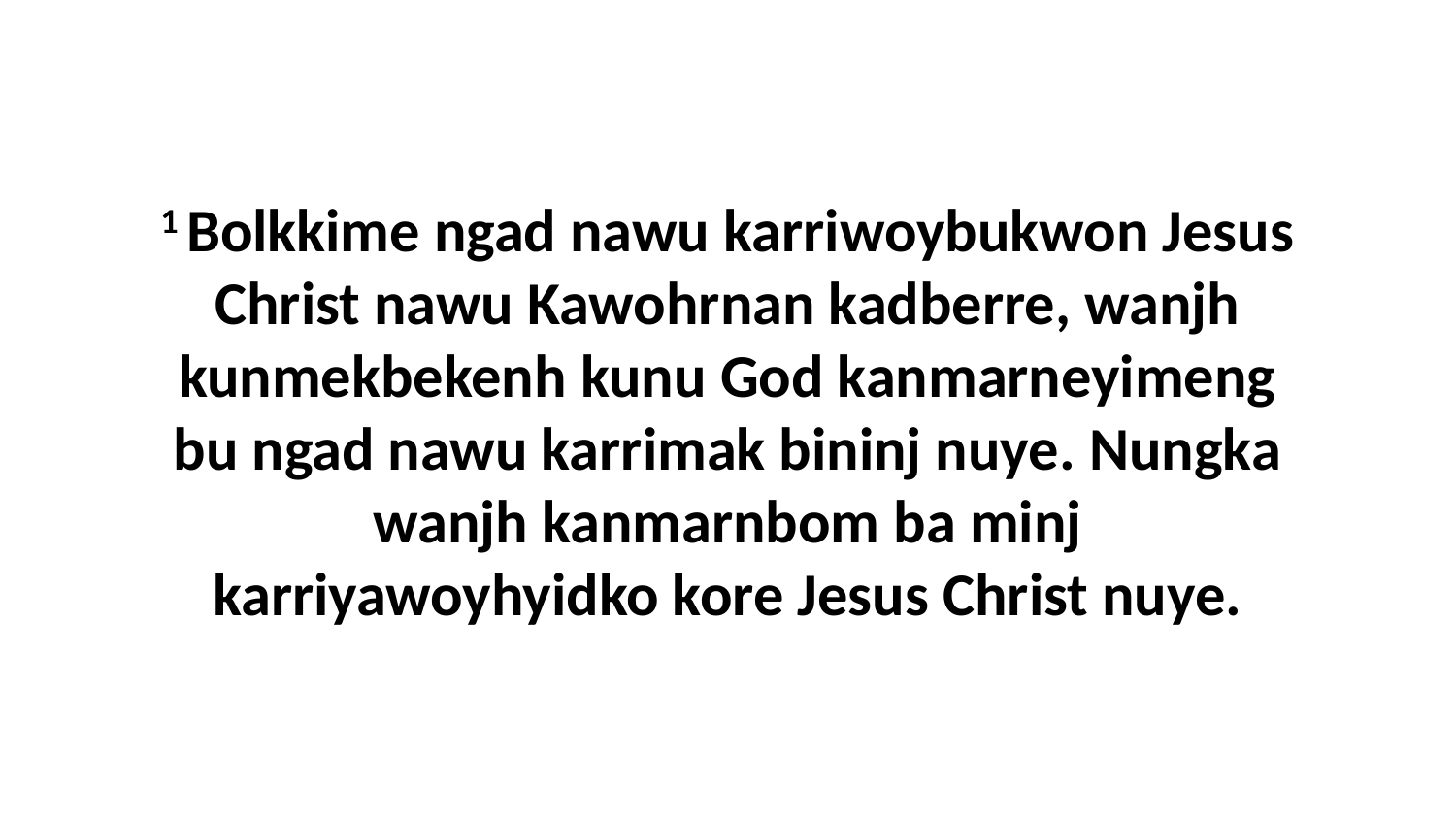

1 Bolkkime ngad nawu karriwoybukwon Jesus Christ nawu Kawohrnan kadberre, wanjh kunmekbekenh kunu God kanmarneyimeng bu ngad nawu karrimak bininj nuye. Nungka wanjh kanmarnbom ba minj karriyawoyhyidko kore Jesus Christ nuye.